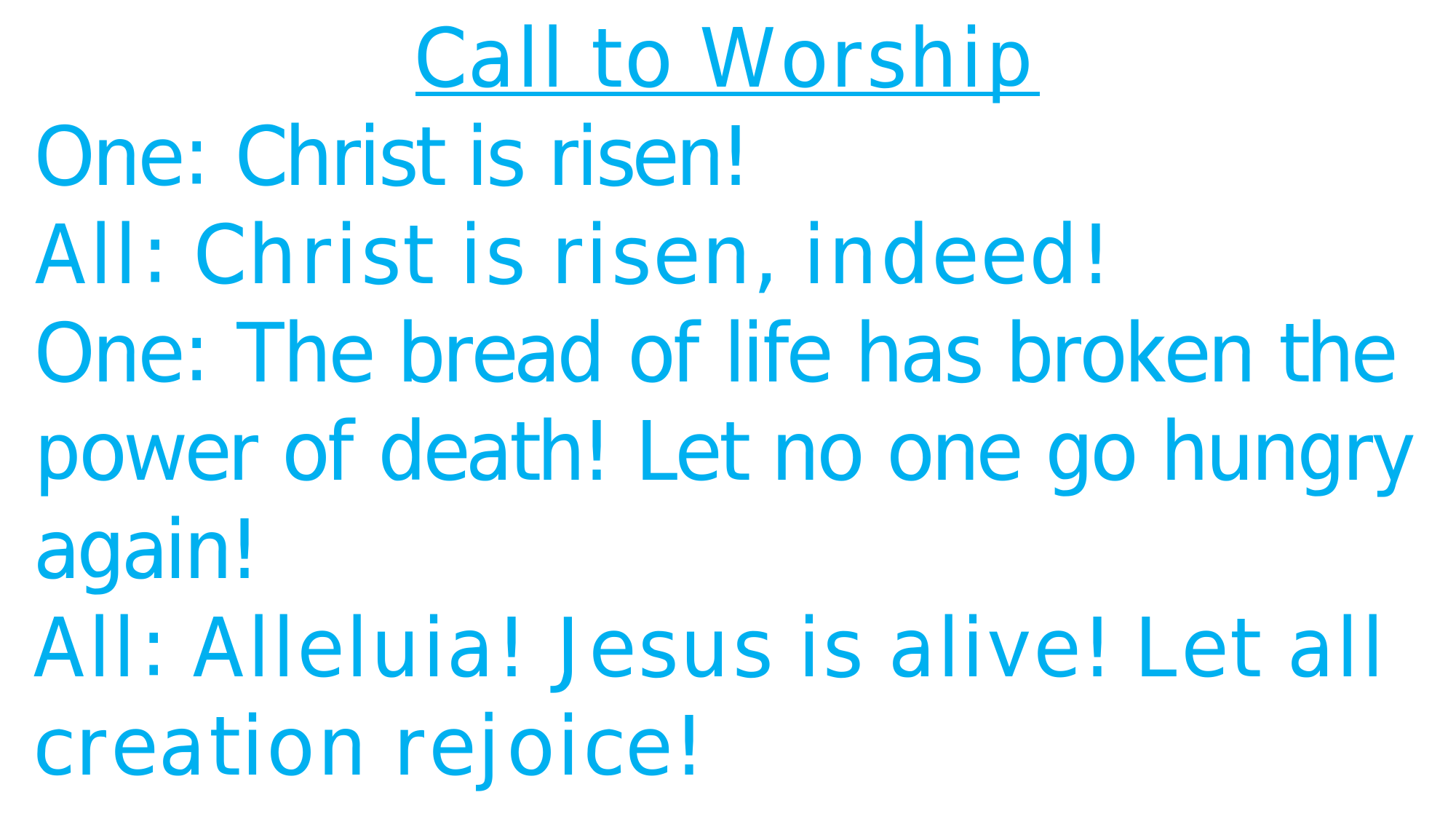

Call to Worship
 One: Christ is risen!
 All: Christ is risen, indeed!
 One: The bread of life has broken the
 power of death! Let no one go hungry
 again!
 All: Alleluia! Jesus is alive! Let all
 creation rejoice!